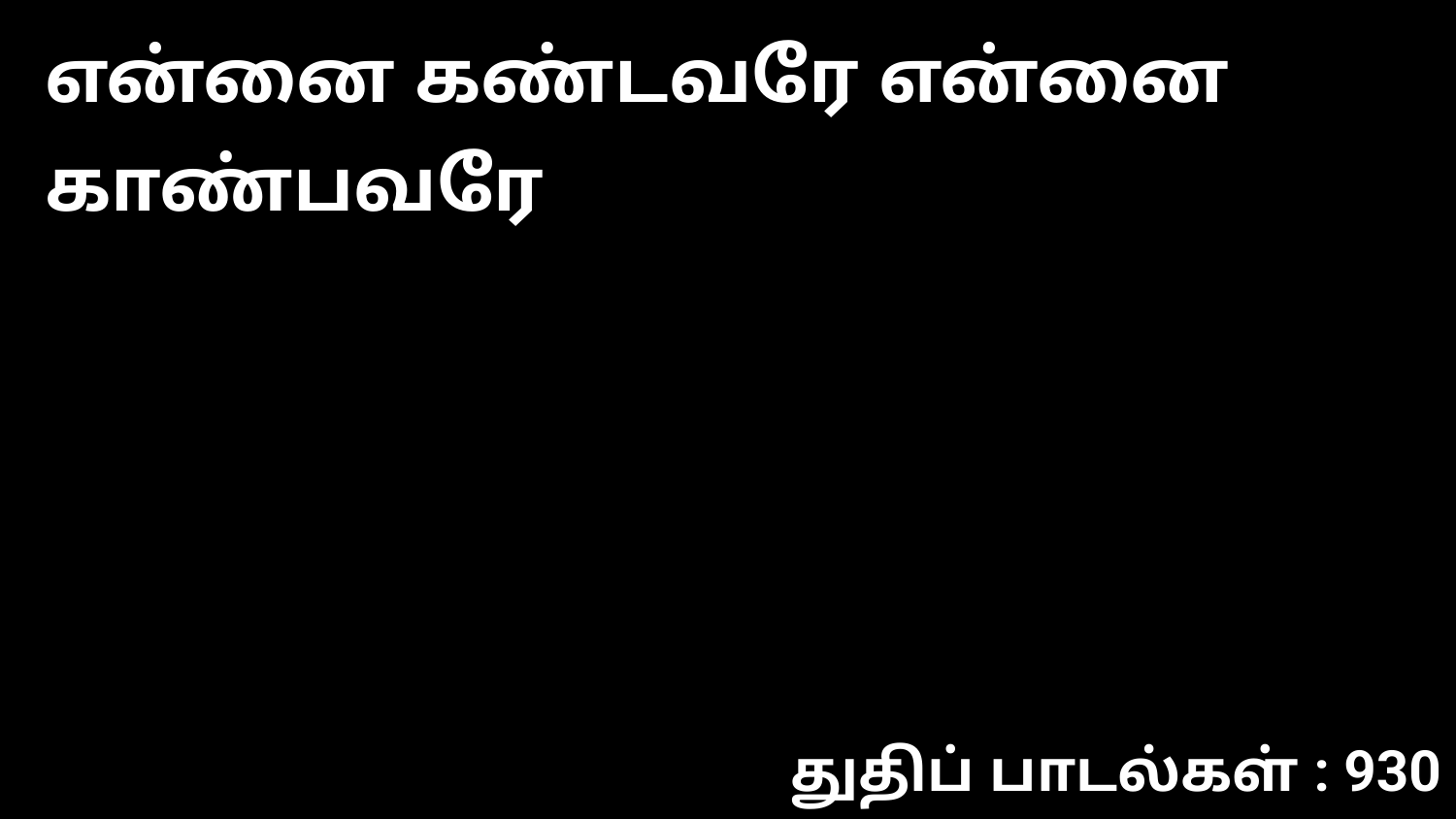

என்னை கண்டவரே என்னை காண்பவரே
துதிப் பாடல்கள் : 930